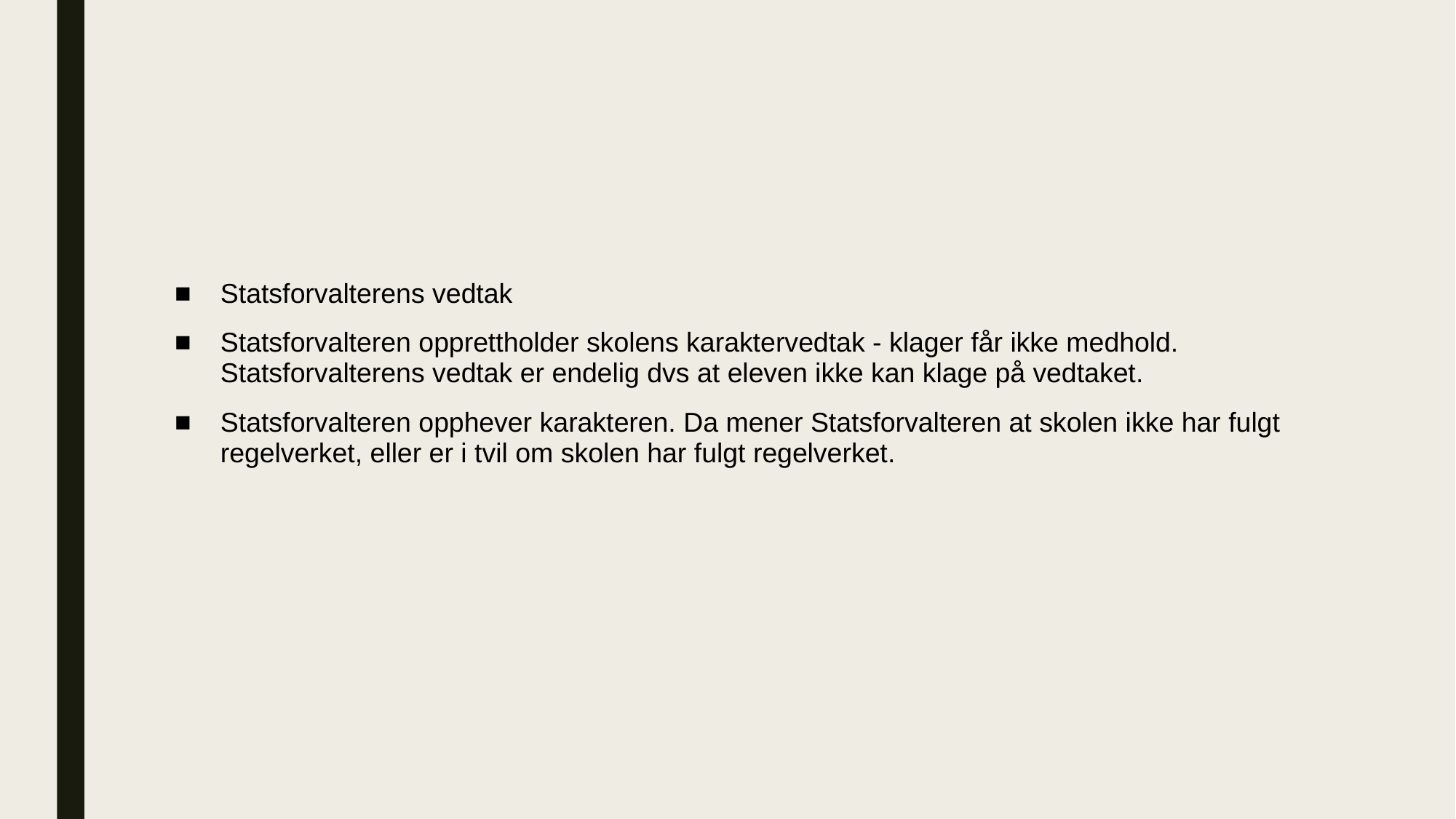

#
Statsforvalterens vedtak
Statsforvalteren opprettholder skolens karaktervedtak - klager får ikke medhold. Statsforvalterens vedtak er endelig dvs at eleven ikke kan klage på vedtaket.
Statsforvalteren opphever karakteren. Da mener Statsforvalteren at skolen ikke har fulgt regelverket, eller er i tvil om skolen har fulgt regelverket.